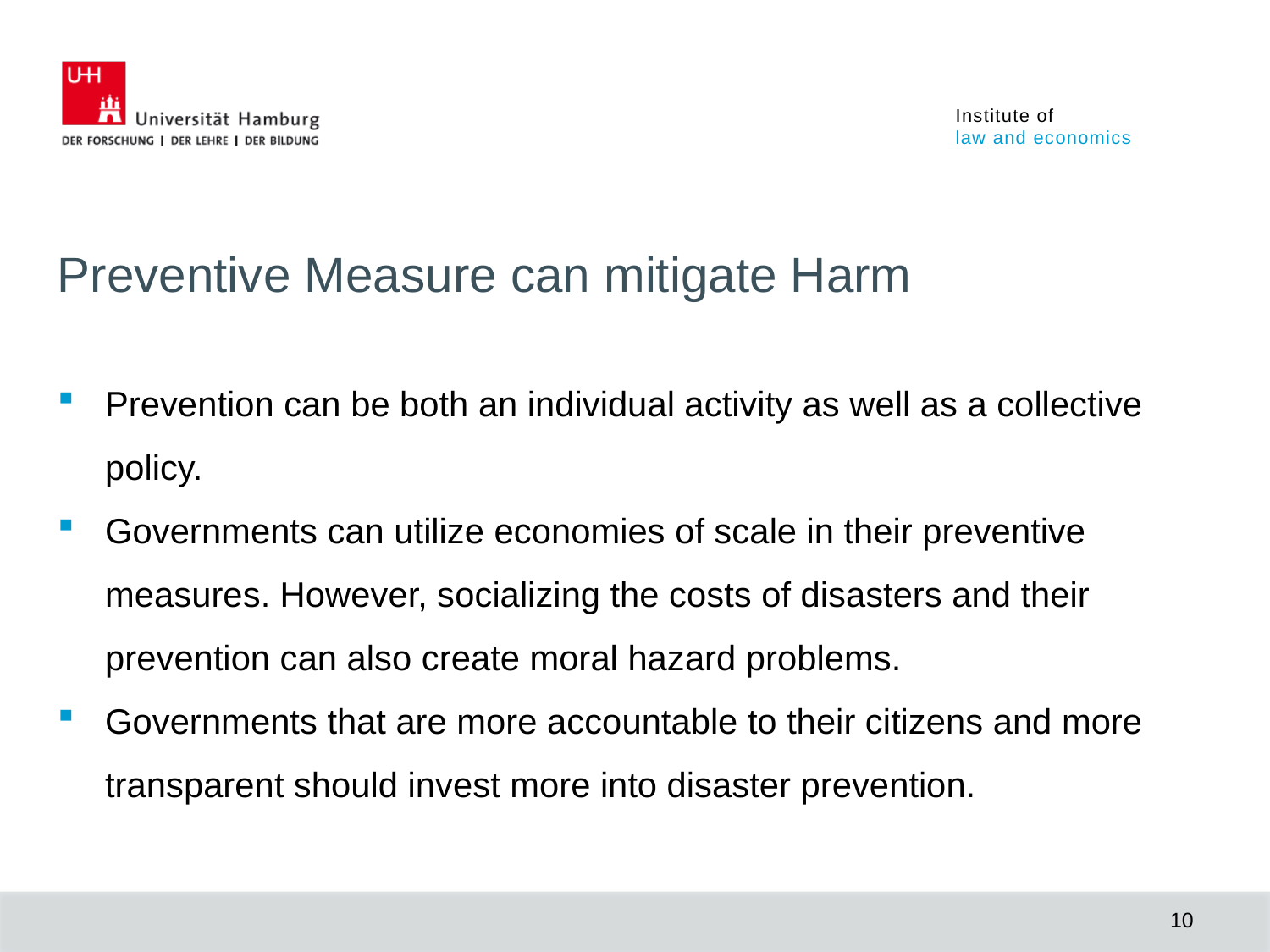

Preventive Measure can mitigate Harm
Prevention can be both an individual activity as well as a collective policy.
Governments can utilize economies of scale in their preventive measures. However, socializing the costs of disasters and their prevention can also create moral hazard problems.
Governments that are more accountable to their citizens and more transparent should invest more into disaster prevention.
10